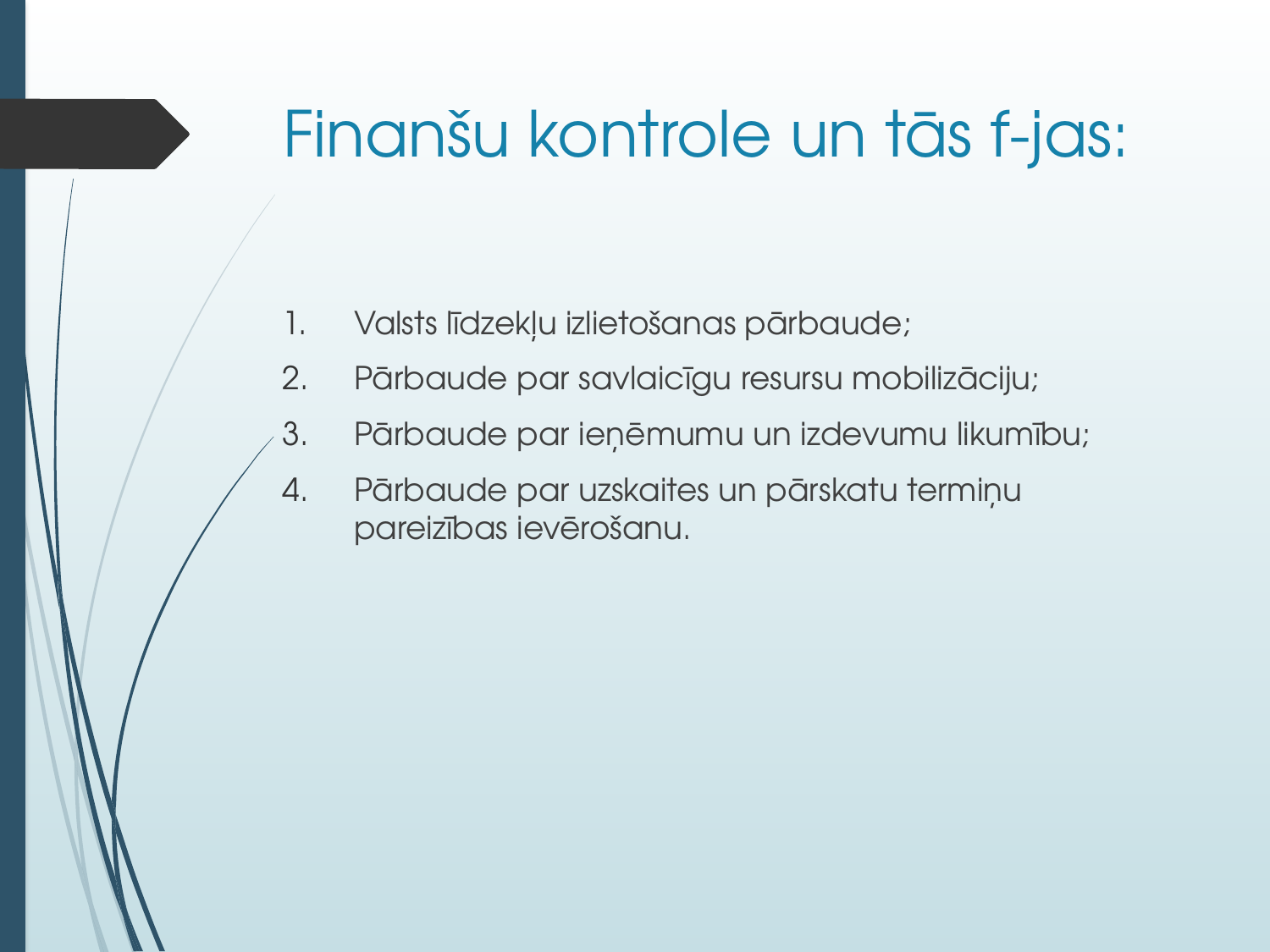

# Finanšu kontrole un tās f-jas:
Valsts līdzekļu izlietošanas pārbaude;
Pārbaude par savlaicīgu resursu mobilizāciju;
Pārbaude par ieņēmumu un izdevumu likumību;
Pārbaude par uzskaites un pārskatu termiņu pareizības ievērošanu.